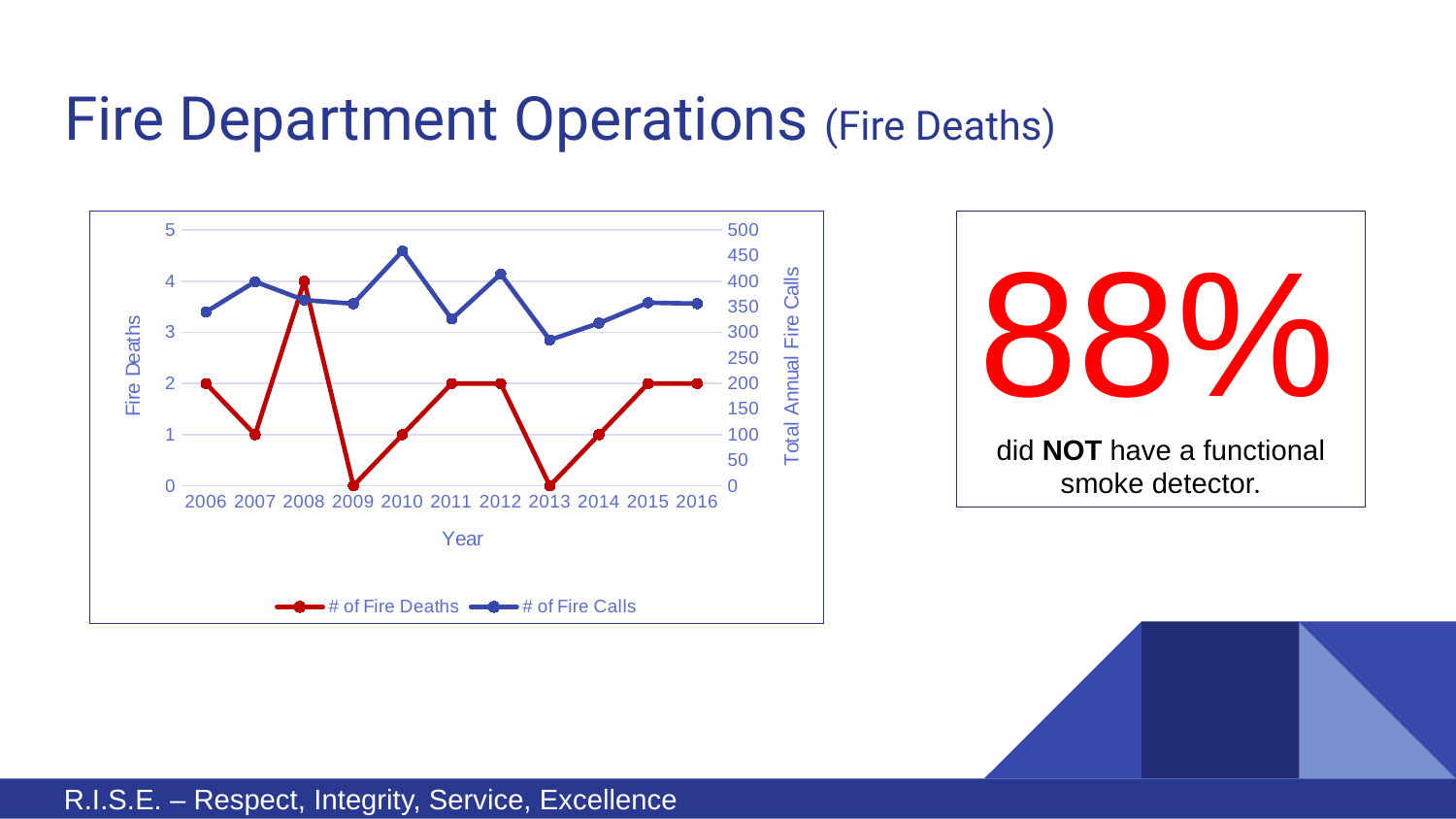

# Fire Department Operations (Fire Deaths)

### Chart

| Category | # of Fire Deaths | # of Fire Calls |
|---|---|---|
| 2006 | 2.0 | 340.0 |
| 2007 | 1.0 | 399.0 |
| 2008 | 4.0 | 363.0 |
| 2009 | 0.0 | 356.0 |
| 2010 | 1.0 | 459.0 |
| 2011 | 2.0 | 326.0 |
| 2012 | 2.0 | 414.0 |
| 2013 | 0.0 | 285.0 |
| 2014 | 1.0 | 318.0 |
| 2015 | 2.0 | 358.0 |
| 2016 | 2.0 | 356.0 |
88%  did NOT have a functional smoke detector.